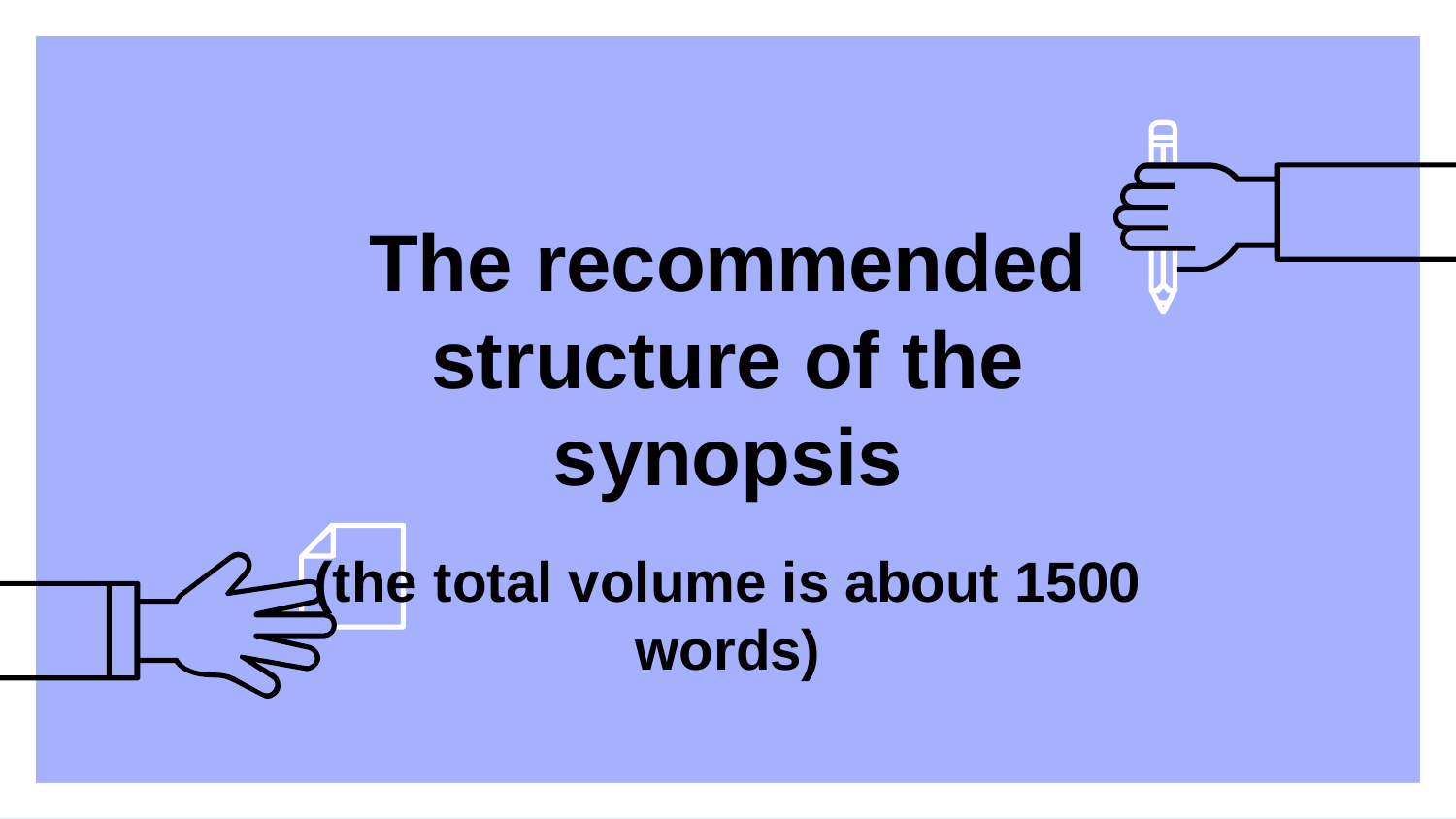

# The recommended structure of the synopsis (the total volume is about 1500 words)